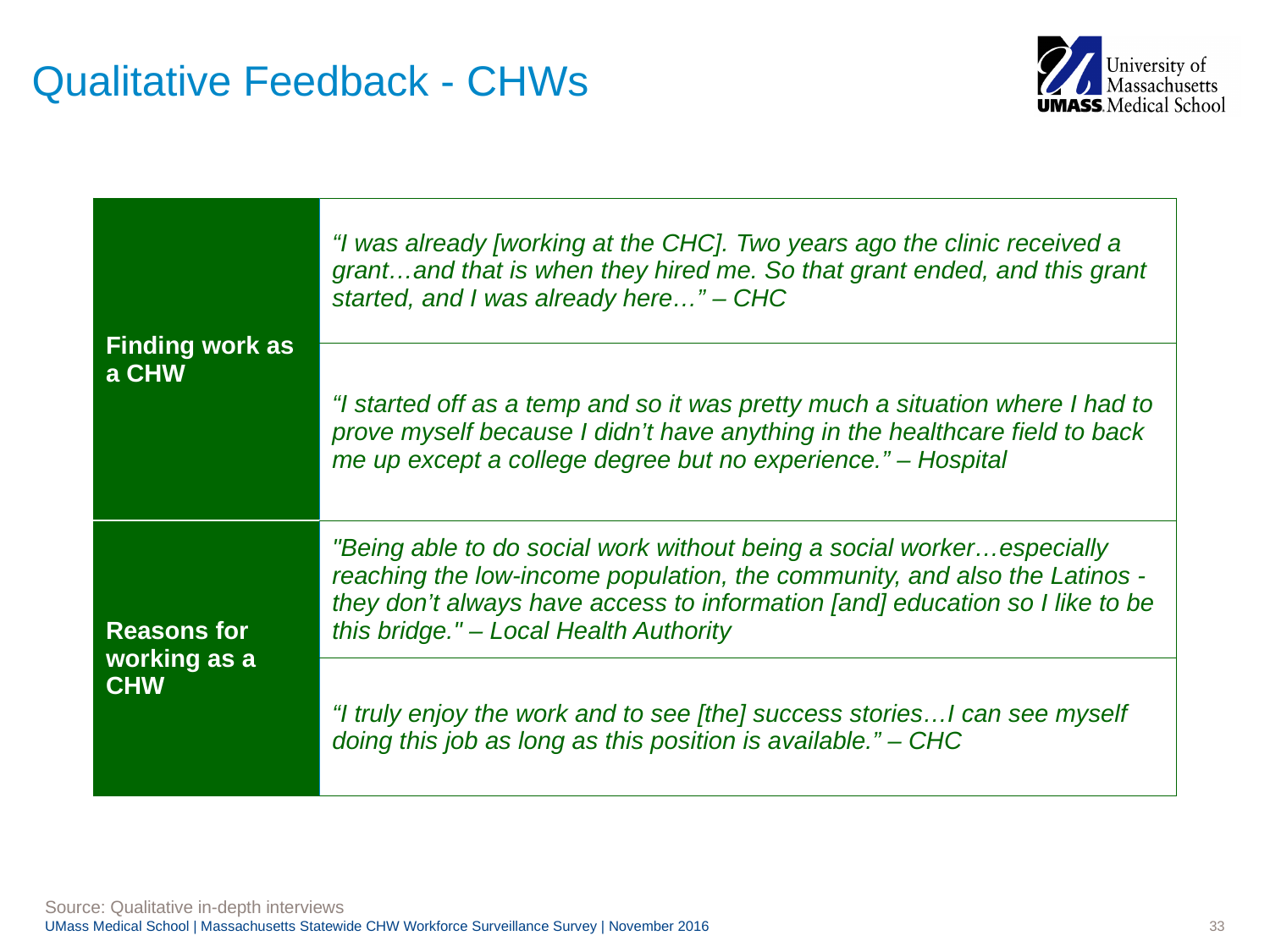

# Qualitative Feedback - CHWs

| Finding work as a CHW | “I was already [working at the CHC]. Two years ago the clinic received a grant…and that is when they hired me. So that grant ended, and this grant started, and I was already here…” – CHC |
| --- | --- |
|  | “I started off as a temp and so it was pretty much a situation where I had to prove myself because I didn’t have anything in the healthcare field to back me up except a college degree but no experience.” – Hospital |
| Reasons for working as a CHW | "Being able to do social work without being a social worker…especially reaching the low-income population, the community, and also the Latinos - they don’t always have access to information [and] education so I like to be this bridge." – Local Health Authority |
|  | “I truly enjoy the work and to see [the] success stories…I can see myself doing this job as long as this position is available.” – CHC |
Source: Qualitative in-depth interviews